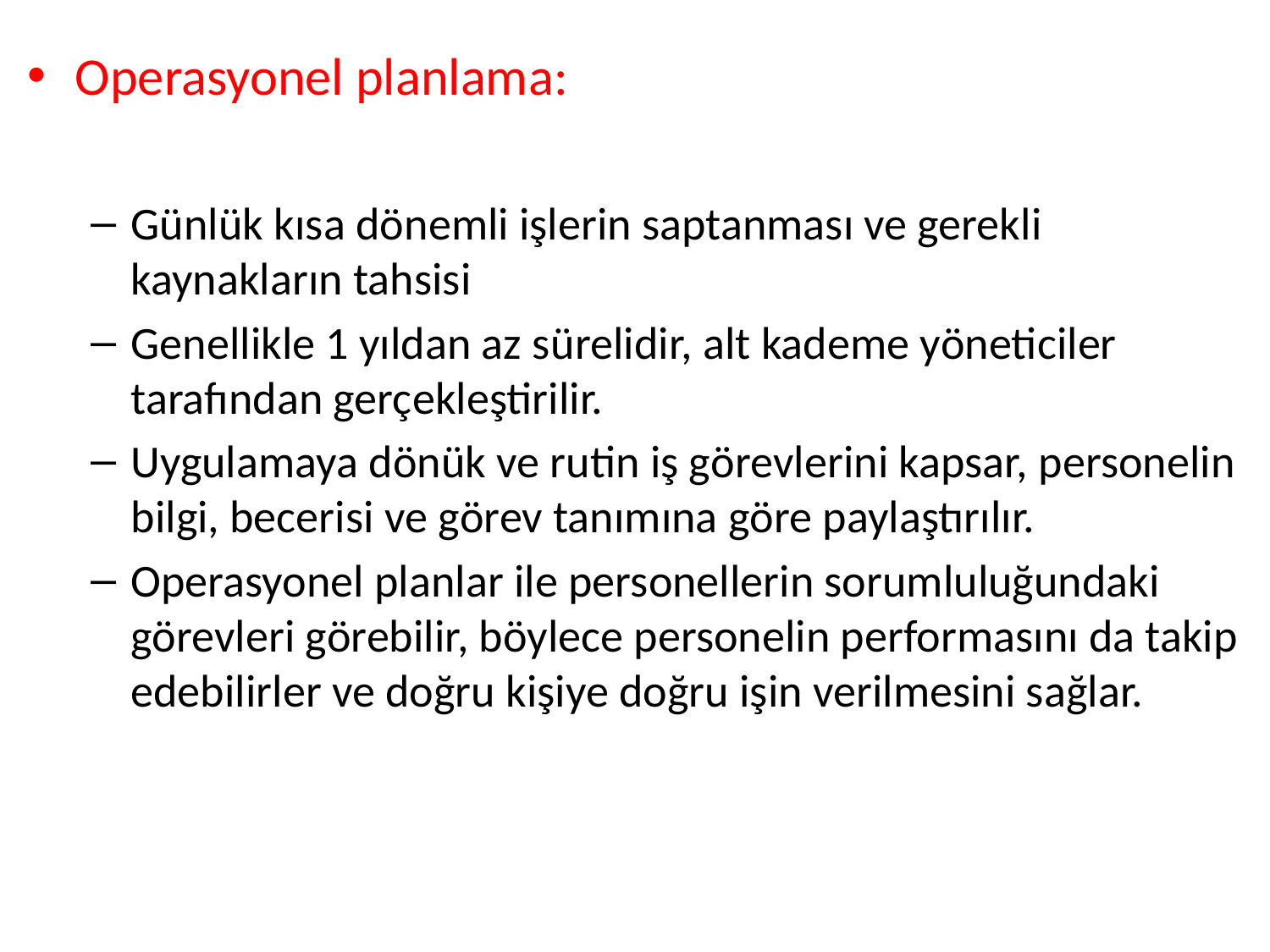

Operasyonel planlama:

Günlük kısa dönemli işlerin saptanması ve gerekli kaynakların tahsisi
Genellikle 1 yıldan az sürelidir, alt kademe yöneticiler tarafından gerçekleştirilir.
Uygulamaya dönük ve rutin iş görevlerini kapsar, personelin bilgi, becerisi ve görev tanımına göre paylaştırılır.
Operasyonel planlar ile personellerin sorumluluğundaki görevleri görebilir, böylece personelin performasını da takip edebilirler ve doğru kişiye doğru işin verilmesini sağlar.